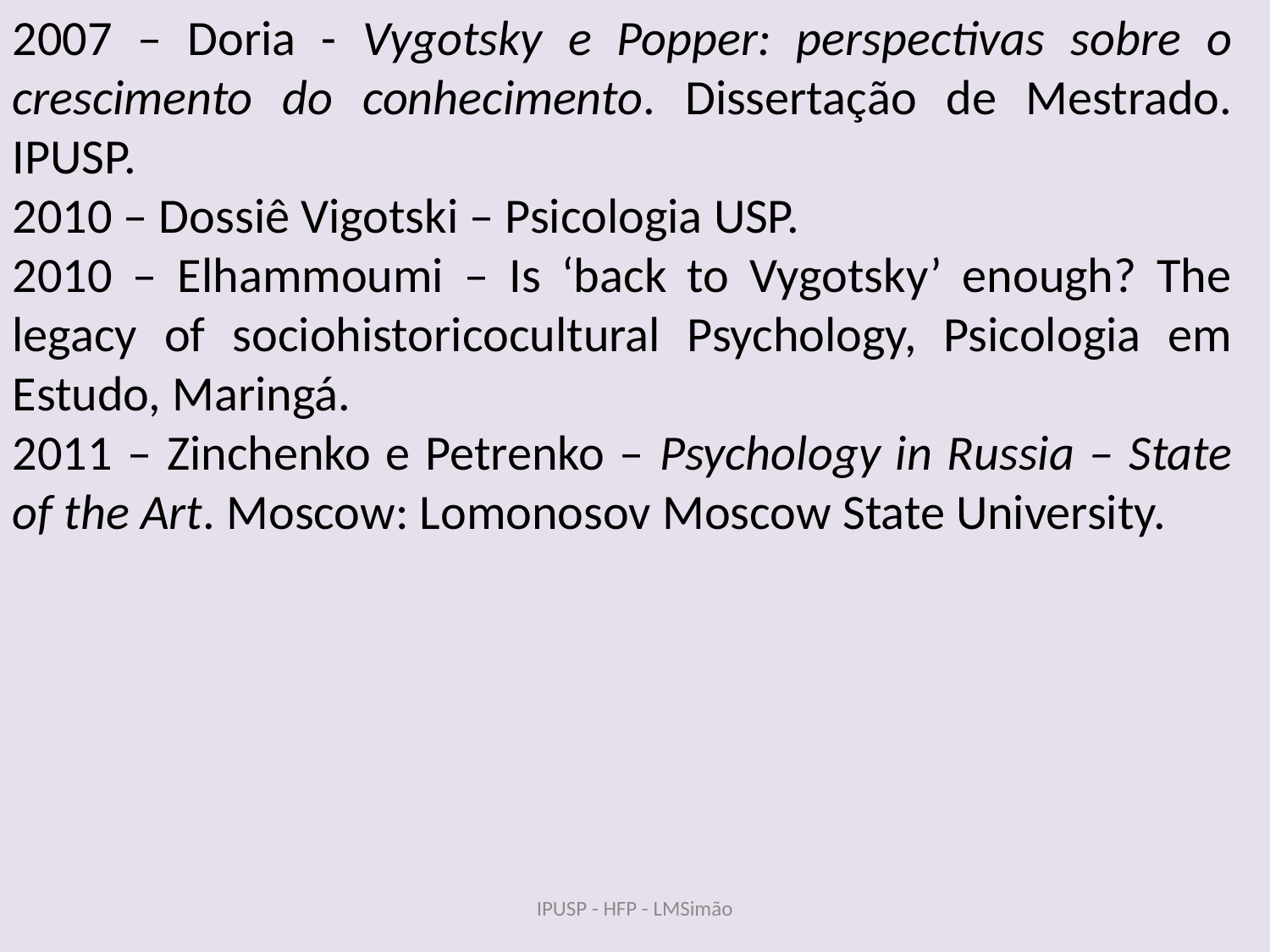

2007 – Doria - Vygotsky e Popper: perspectivas sobre o crescimento do conhecimento. Dissertação de Mestrado. IPUSP.
2010 – Dossiê Vigotski – Psicologia USP.
2010 – Elhammoumi – Is ‘back to Vygotsky’ enough? The legacy of sociohistoricocultural Psychology, Psicologia em Estudo, Maringá.
2011 – Zinchenko e Petrenko – Psychology in Russia – State of the Art. Moscow: Lomonosov Moscow State University.
IPUSP - HFP - LMSimão